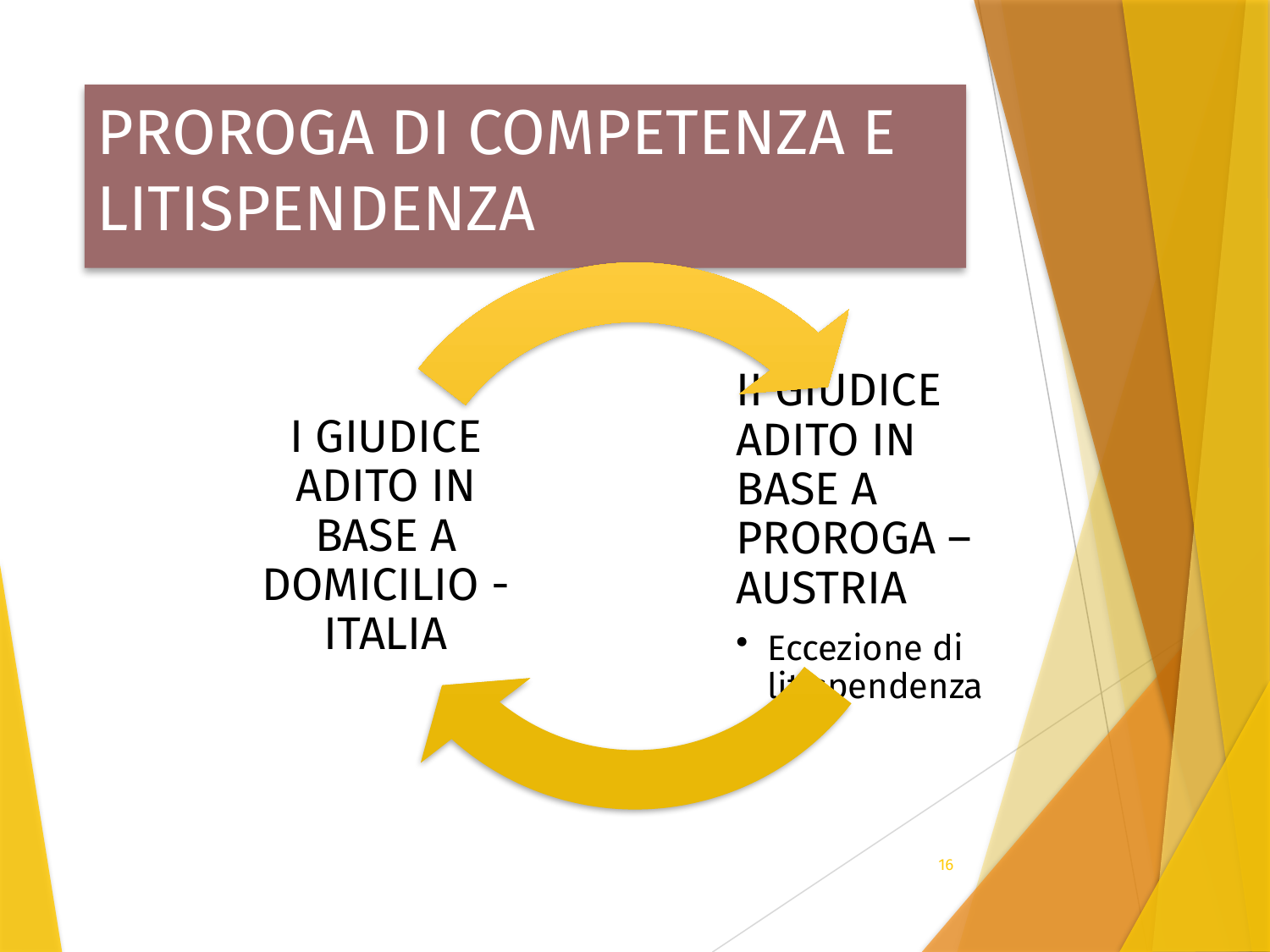

# PROROGA DI COMPETENZA E LITISPENDENZA
II GIUDICE ADITO IN BASE A PROROGA – AUSTRIA
Eccezione di litispendenza
I GIUDICE ADITO IN BASE A DOMICILIO - ITALIA
16